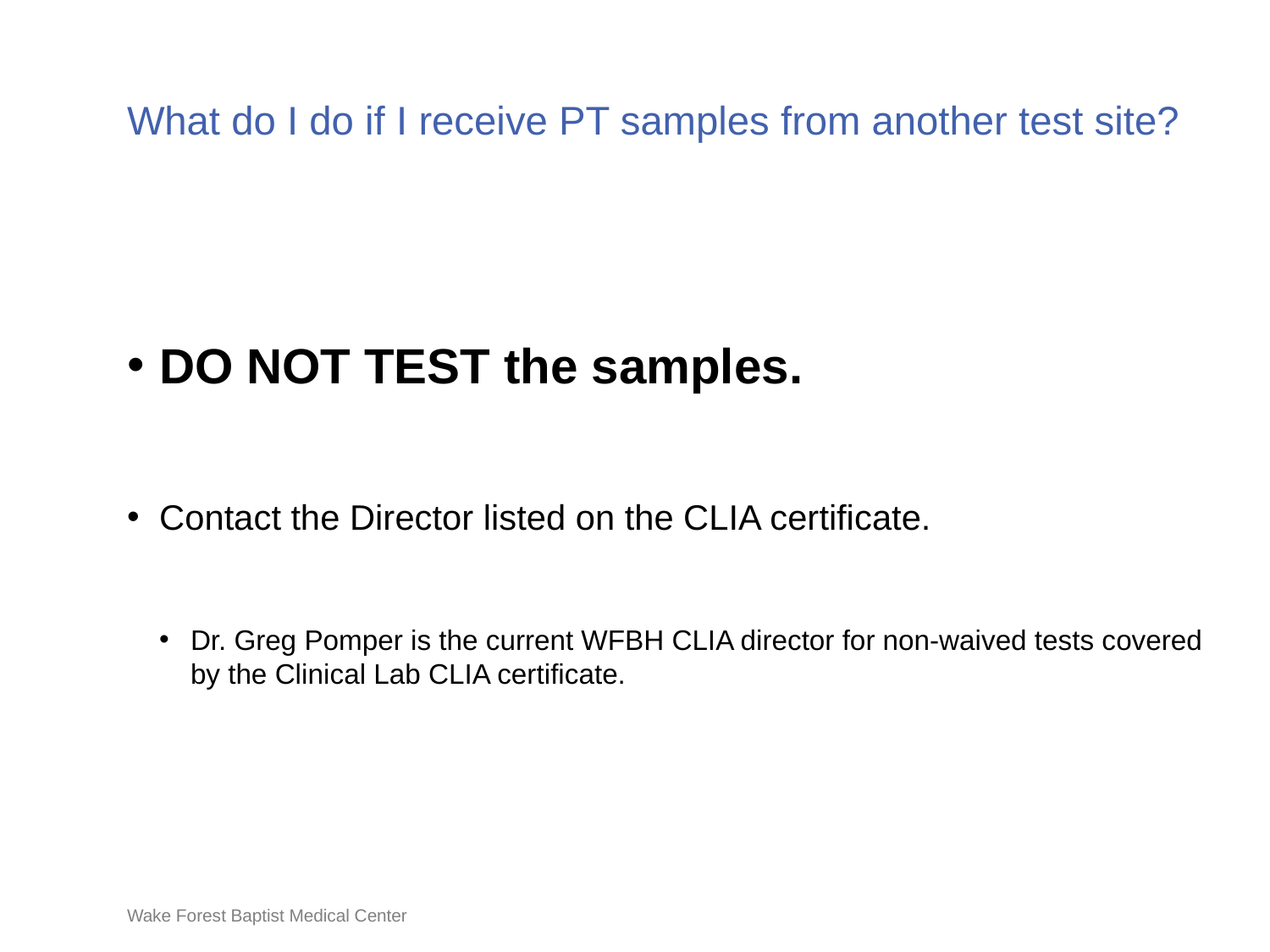

# What do I do if I receive PT samples from another test site?

DO NOT TEST the samples.

Contact the Director listed on the CLIA certificate.

Dr. Greg Pomper is the current WFBH CLIA director for non-waived tests covered by the Clinical Lab CLIA certificate.